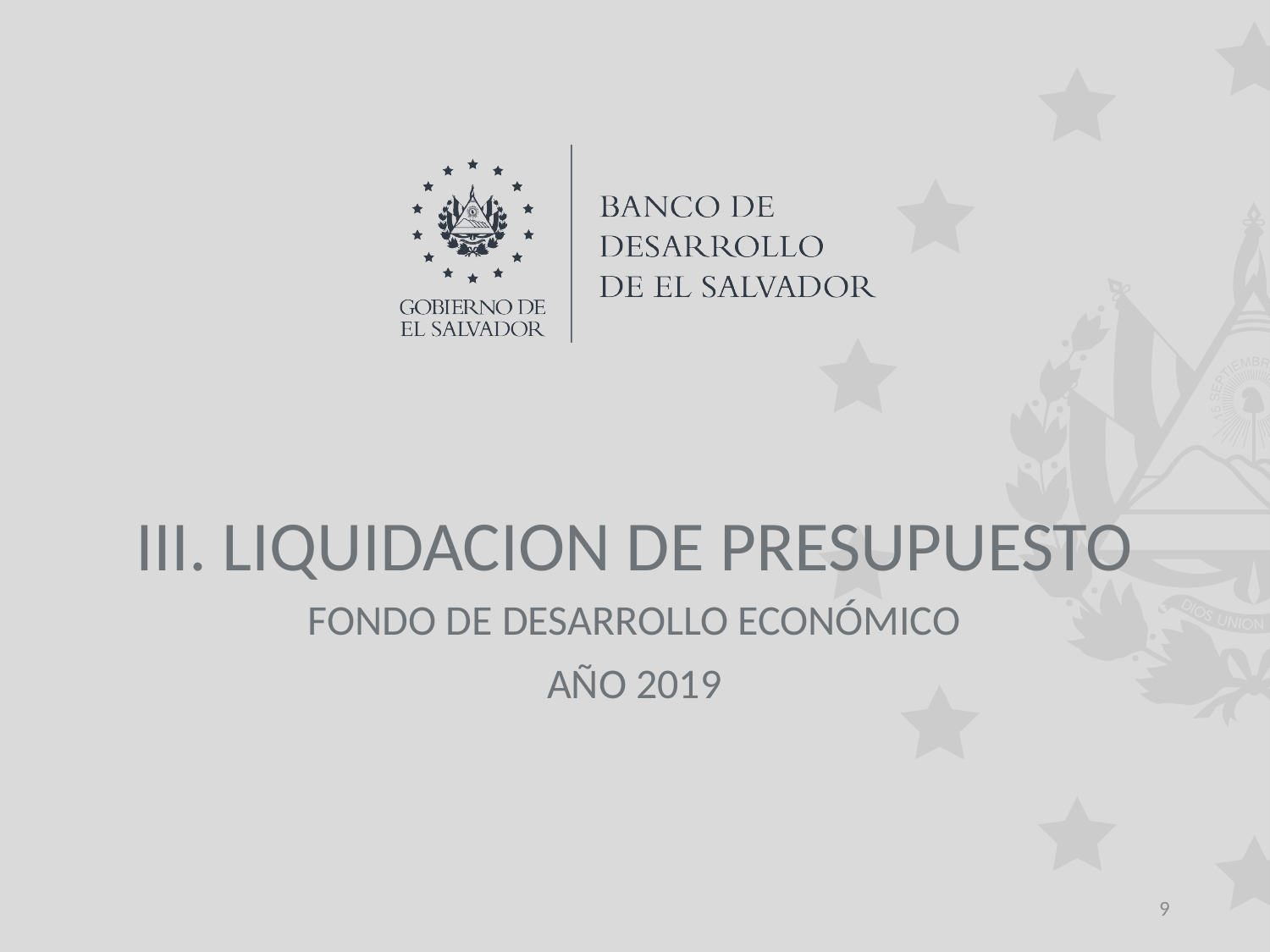

# III. LIQUIDACION DE PRESUPUESTO
FONDO DE DESARROLLO ECONÓMICO
AÑO 2019

9